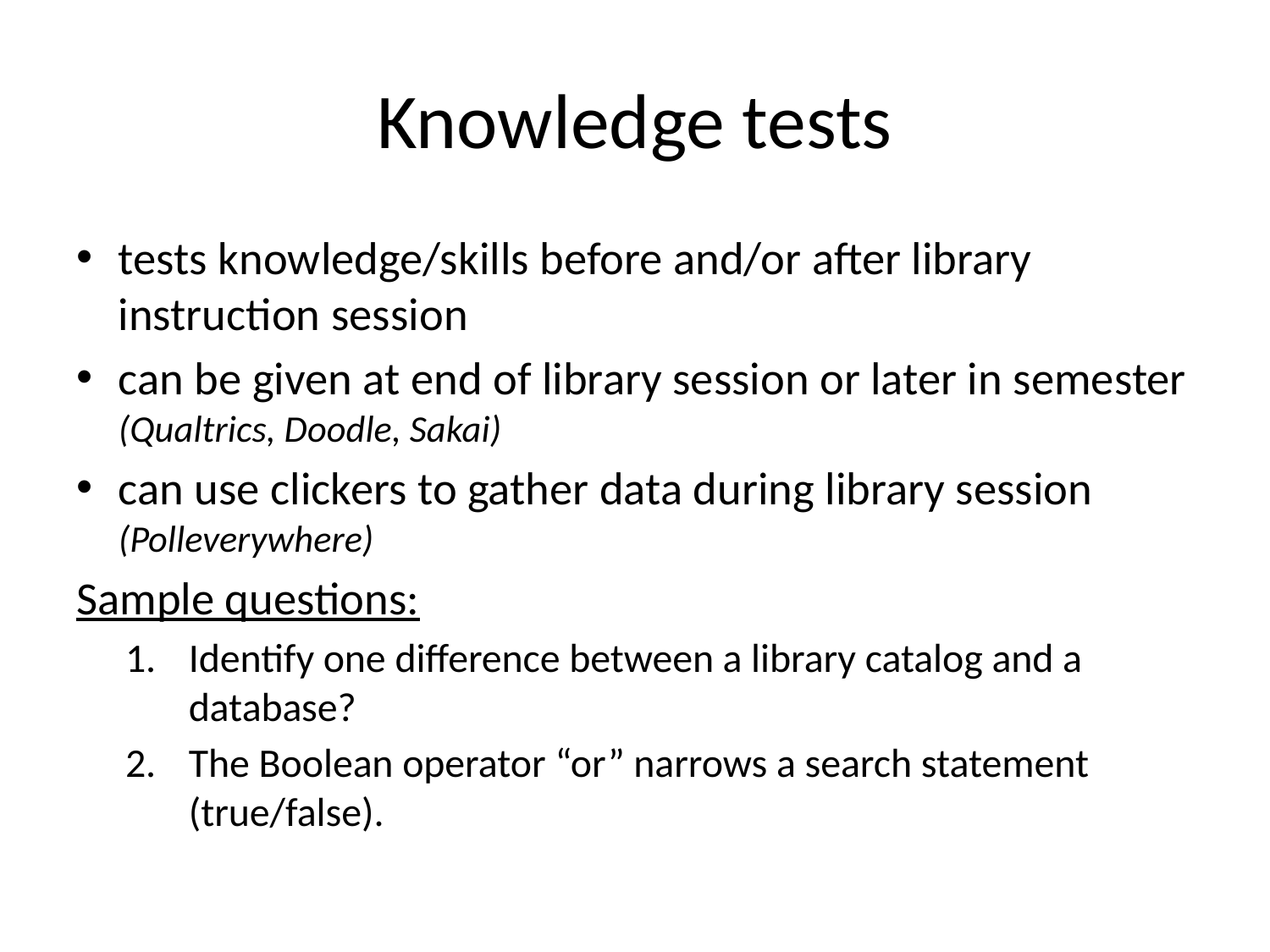

# Knowledge tests
tests knowledge/skills before and/or after library instruction session
can be given at end of library session or later in semester (Qualtrics, Doodle, Sakai)
can use clickers to gather data during library session (Polleverywhere)
Sample questions:
Identify one difference between a library catalog and a database?
The Boolean operator “or” narrows a search statement (true/false).